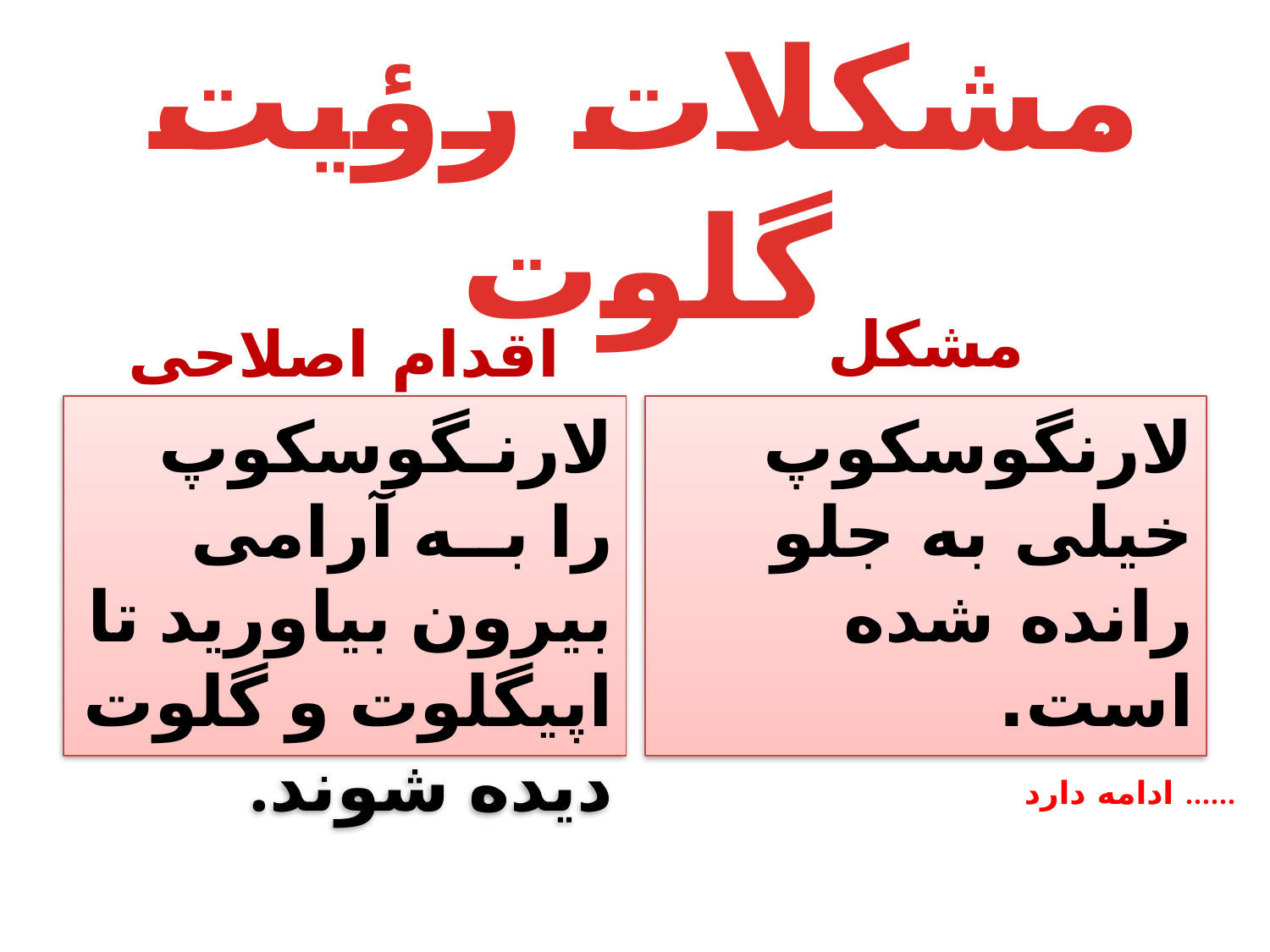

# مشکلات رؤیت گلوت
مشکل
اقدام اصلاحی
لارنـگوسکوپ را بــه آرامی بیرون بیاورید تا اپیگلوت و گلوت دیده شوند.
لارنگوسکوپ خیلی به جلو رانده شده است.
ادامه دارد ......